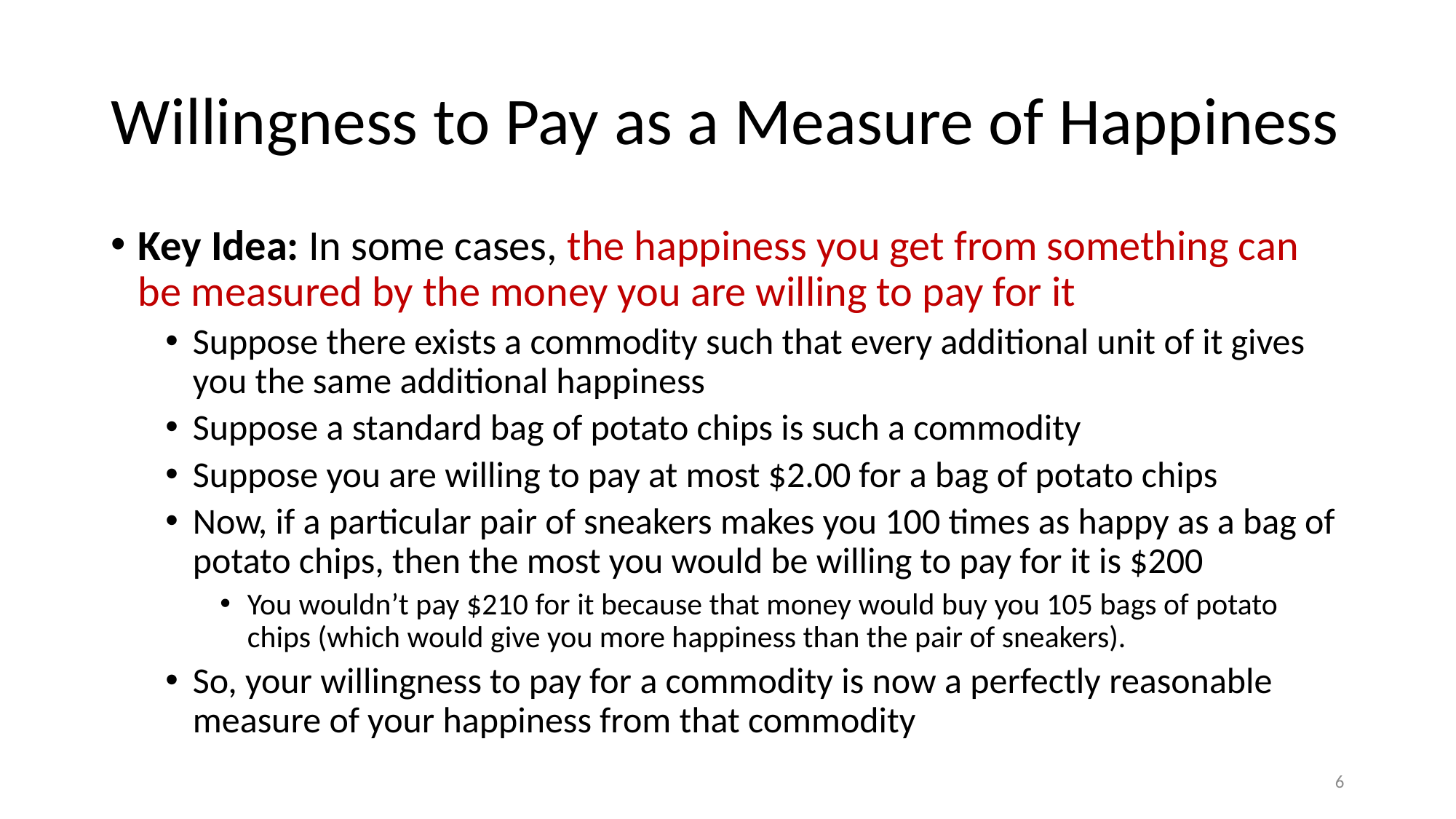

# Willingness to Pay as a Measure of Happiness
Key Idea: In some cases, the happiness you get from something can be measured by the money you are willing to pay for it
Suppose there exists a commodity such that every additional unit of it gives you the same additional happiness
Suppose a standard bag of potato chips is such a commodity
Suppose you are willing to pay at most $2.00 for a bag of potato chips
Now, if a particular pair of sneakers makes you 100 times as happy as a bag of potato chips, then the most you would be willing to pay for it is $200
You wouldn’t pay $210 for it because that money would buy you 105 bags of potato chips (which would give you more happiness than the pair of sneakers).
So, your willingness to pay for a commodity is now a perfectly reasonable measure of your happiness from that commodity
6